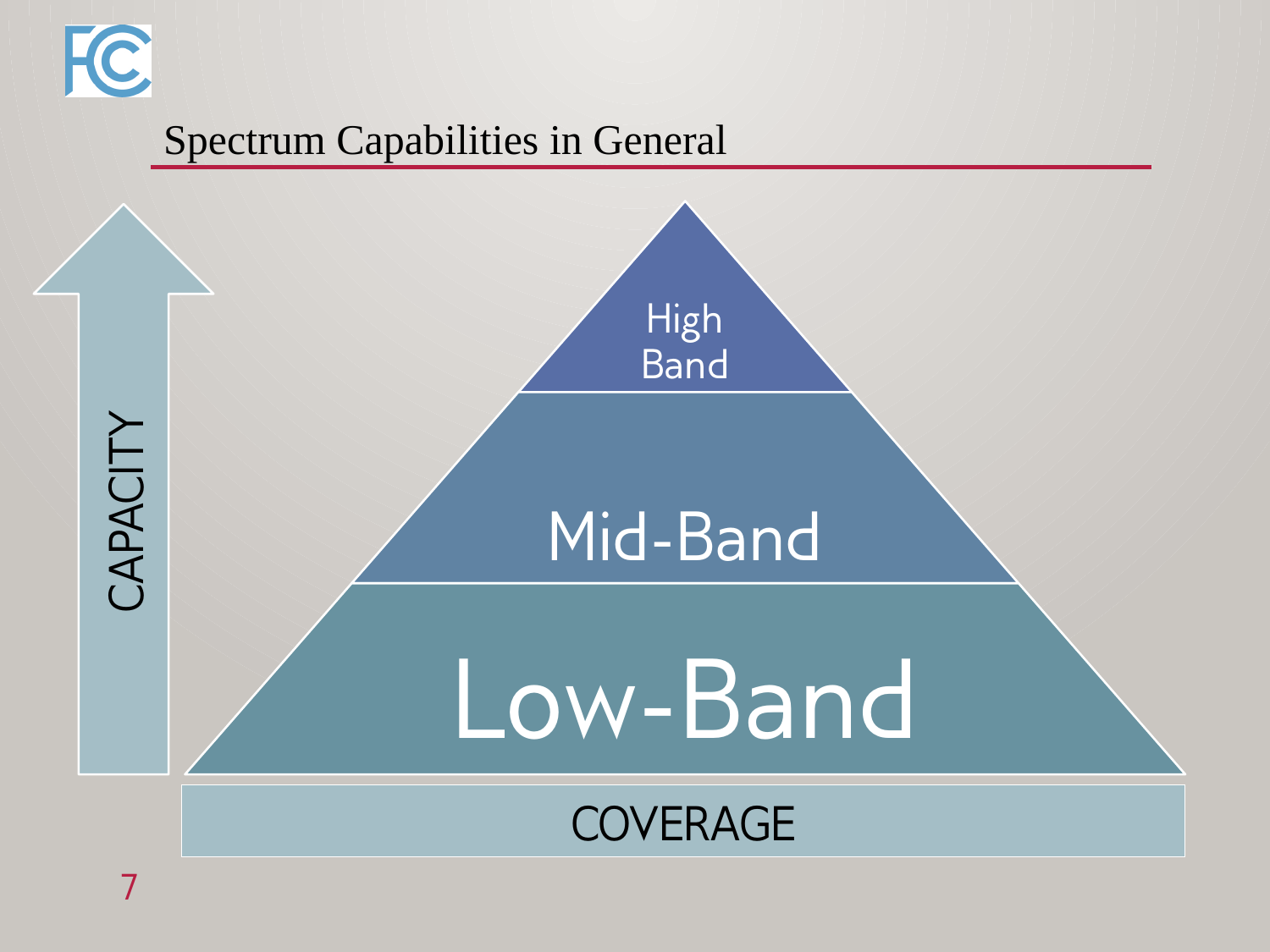

# Spectrum Capabilities in General
High Band
Mid-Band
Low-Band
CAPACITY
COVERAGE
7